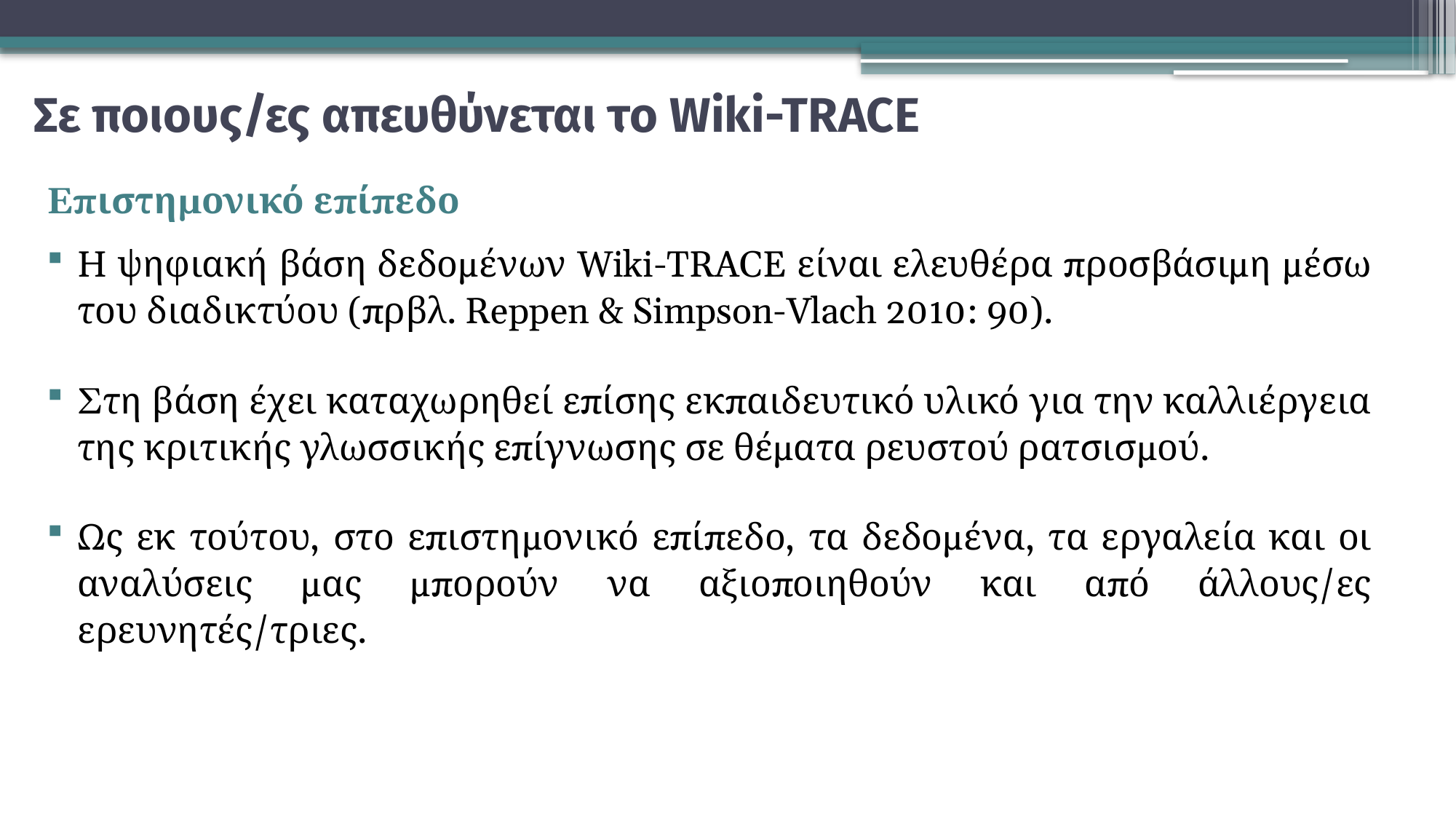

# Σε ποιους/ες απευθύνεται το Wiki-TRACE
Επιστημονικό επίπεδο
Η ψηφιακή βάση δεδομένων Wiki-TRACE είναι ελευθέρα προσβάσιμη μέσω του διαδικτύου (πρβλ. Reppen & Simpson-Vlach 2010: 90).

Στη βάση έχει καταχωρηθεί επίσης εκπαιδευτικό υλικό για την καλλιέργεια της κριτικής γλωσσικής επίγνωσης σε θέματα ρευστού ρατσισμού.

Ως εκ τούτου, στο επιστημονικό επίπεδο, τα δεδομένα, τα εργαλεία και οι αναλύσεις μας μπορούν να αξιοποιηθούν και από άλλους/ες ερευνητές/τριες.